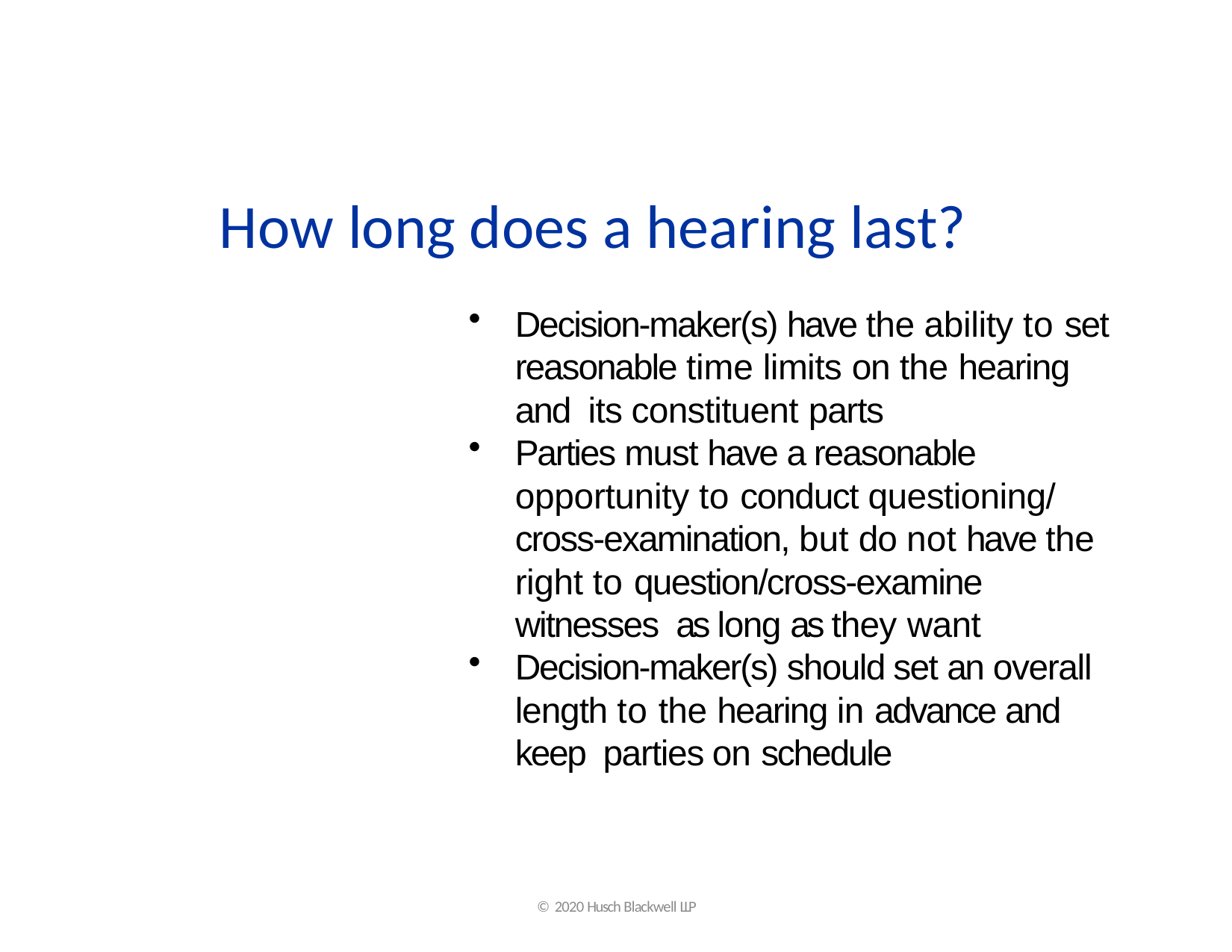

# How long does a hearing last?
Decision-maker(s) have the ability to set  reasonable time limits on the hearing and  its constituent parts
Parties must have a reasonable  opportunity to conduct questioning/  cross-examination, but do not have the  right to question/cross-examine witnesses  as long as they want
Decision-maker(s) should set an overall  length to the hearing in advance and keep  parties on schedule
© 2020 Husch Blackwell LLP